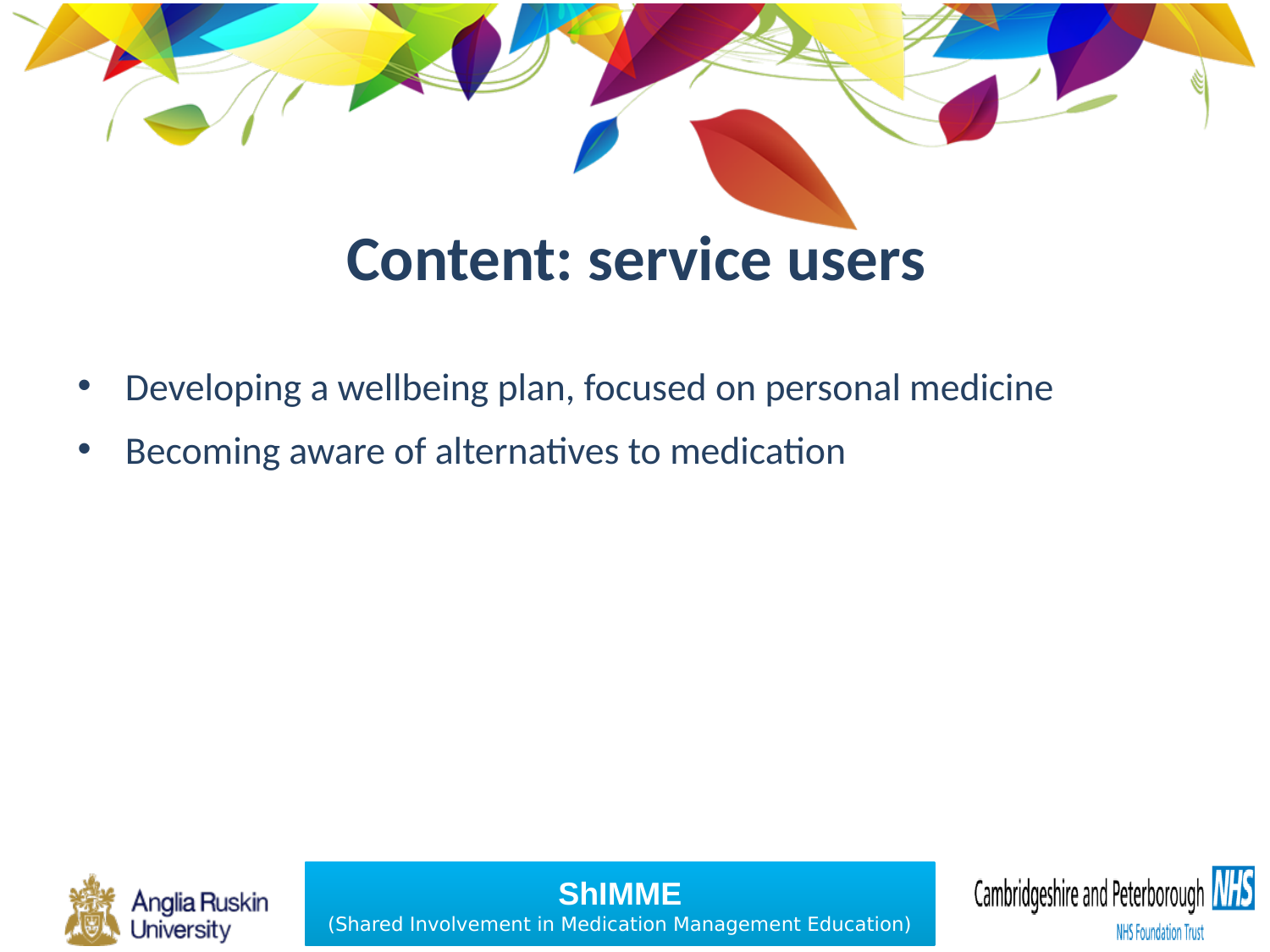

# Content: service users
Developing a wellbeing plan, focused on personal medicine
Becoming aware of alternatives to medication